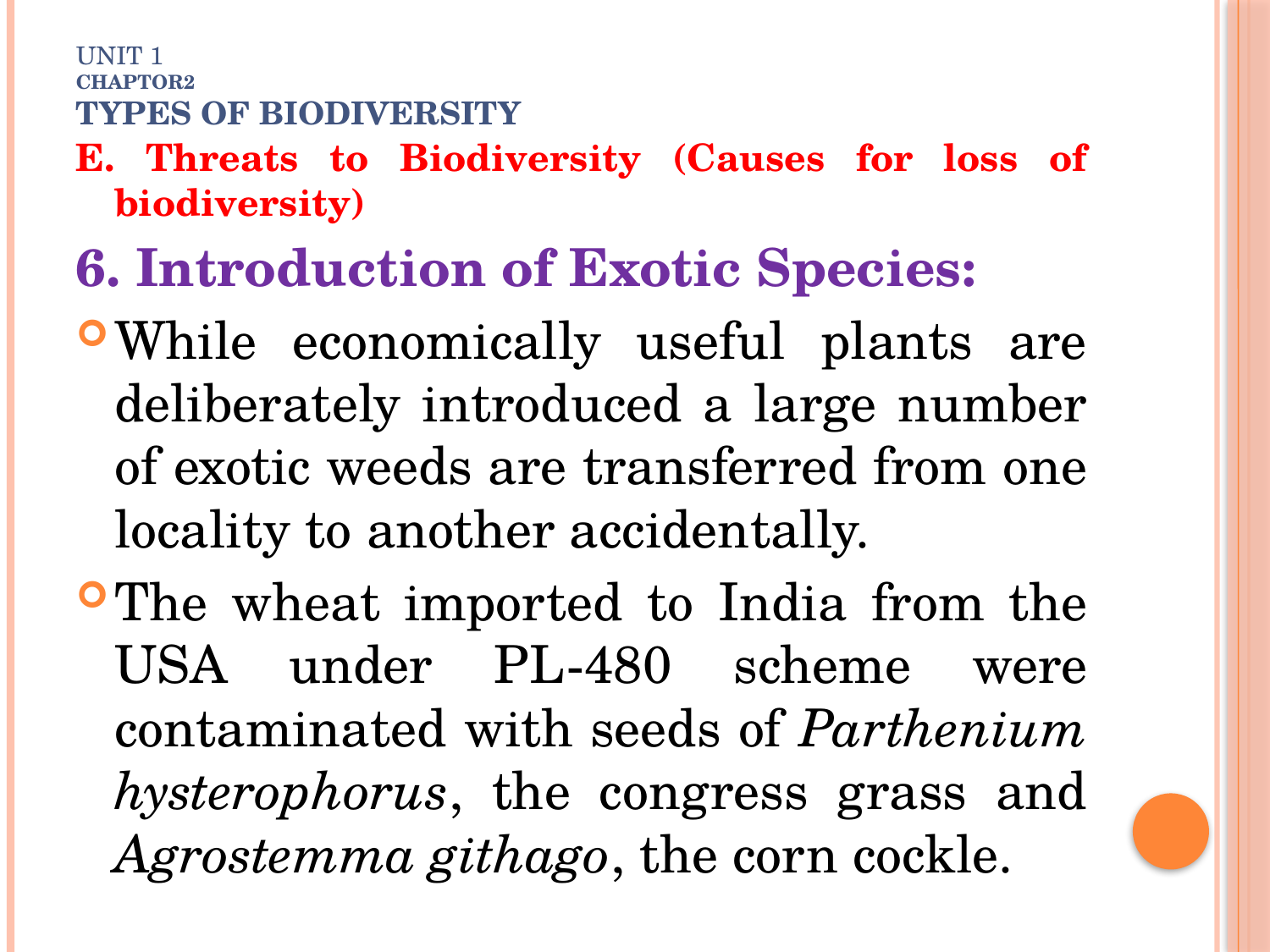

# Unit 1 Chaptor2 TYPES OF Biodiversity
E. Threats to Biodiversity (Causes for loss of biodiversity)
6. Introduction of Exotic Species:
While economically useful plants are deliberately introduced a large number of exotic weeds are transferred from one locality to another accidentally.
The wheat imported to India from the USA under PL-480 scheme were contaminated with seeds of Parthenium hysterophorus, the congress grass and Agrostemma githago, the corn cockle.